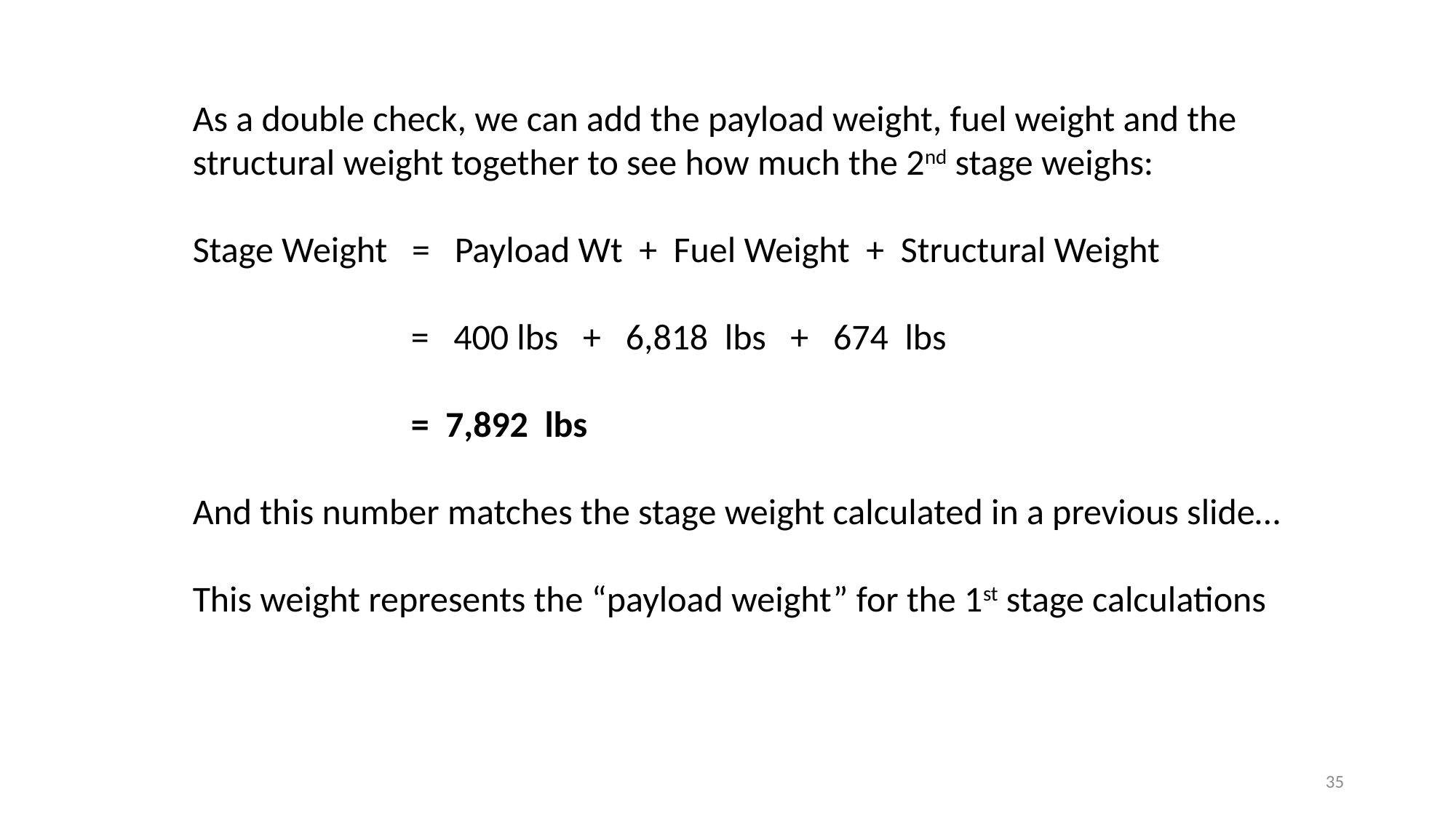

As a double check, we can add the payload weight, fuel weight and the structural weight together to see how much the 2nd stage weighs:

Stage Weight   =   Payload Wt  +  Fuel Weight  +  Structural Weight

		=   400 lbs   +   6,818  lbs   +   674  lbs

		=  7,892  lbs

And this number matches the stage weight calculated in a previous slide…

This weight represents the “payload weight” for the 1st stage calculations
35